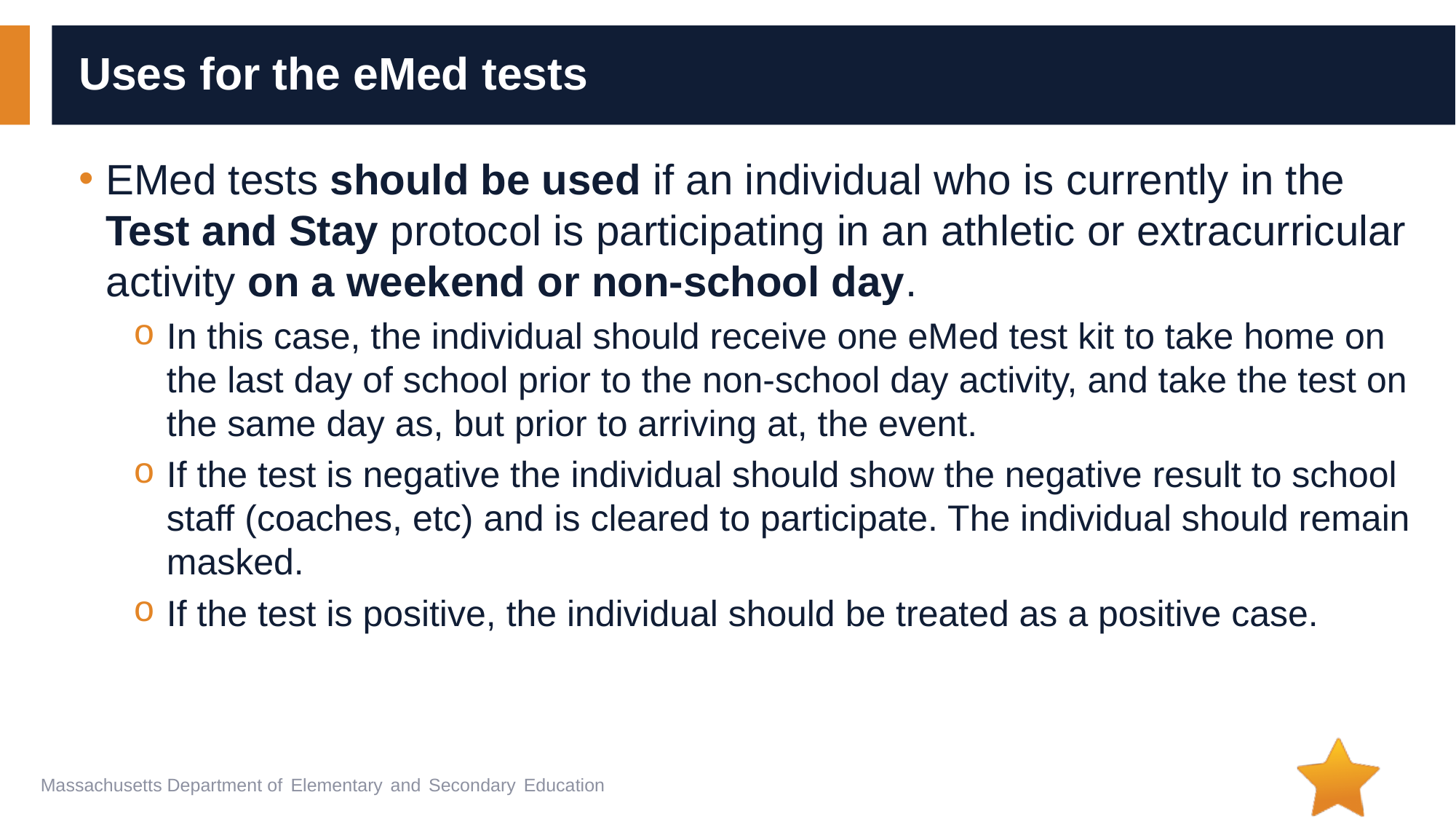

# Uses for the eMed tests
EMed tests should be used if an individual who is currently in the Test and Stay protocol is participating in an athletic or extracurricular activity on a weekend or non-school day.
In this case, the individual should receive one eMed test kit to take home on the last day of school prior to the non-school day activity, and take the test on the same day as, but prior to arriving at, the event.
If the test is negative the individual should show the negative result to school staff (coaches, etc) and is cleared to participate. The individual should remain masked.
If the test is positive, the individual should be treated as a positive case.